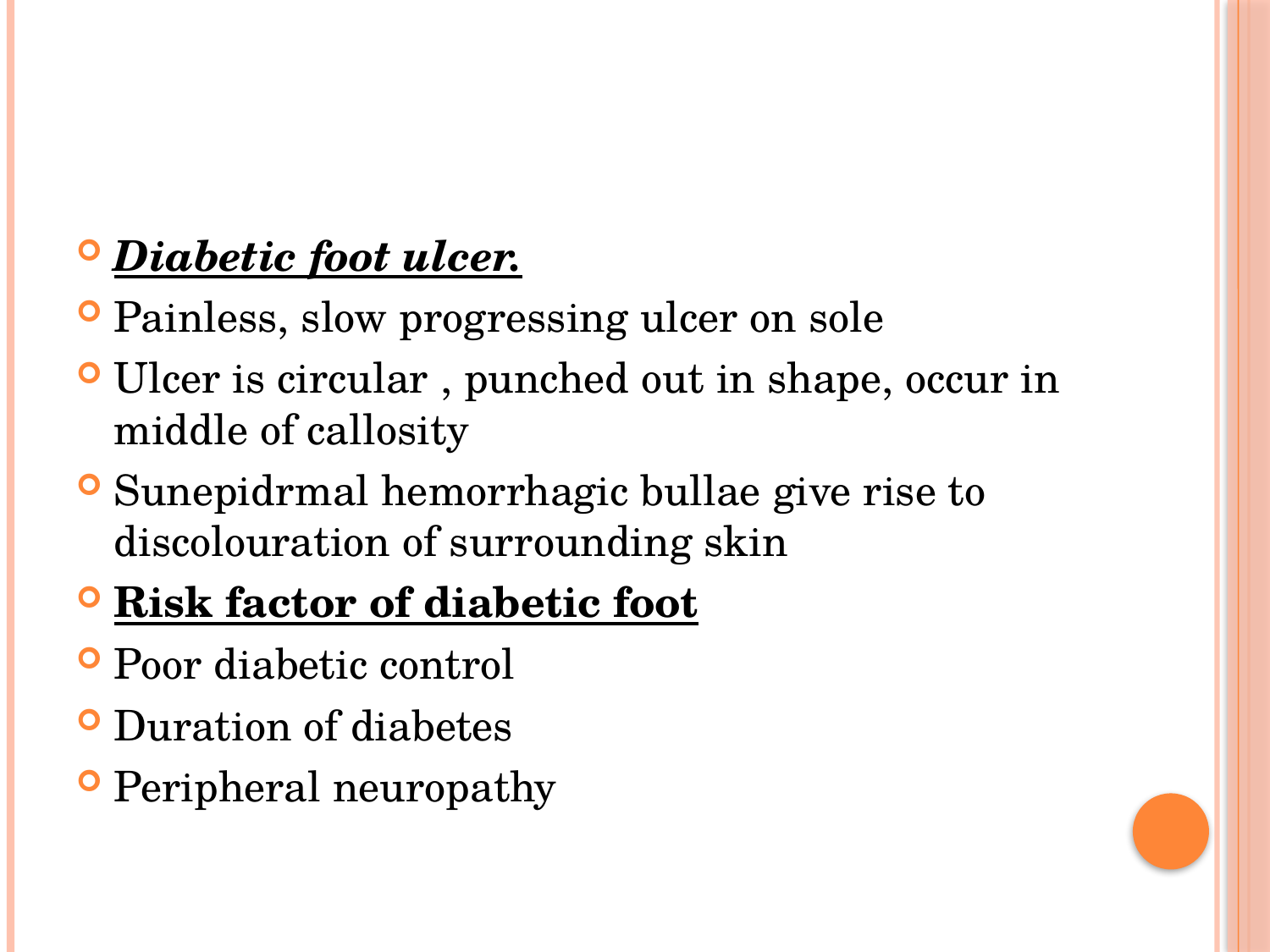

#
Diabetic foot ulcer.
Painless, slow progressing ulcer on sole
Ulcer is circular , punched out in shape, occur in middle of callosity
Sunepidrmal hemorrhagic bullae give rise to discolouration of surrounding skin
Risk factor of diabetic foot
Poor diabetic control
Duration of diabetes
Peripheral neuropathy